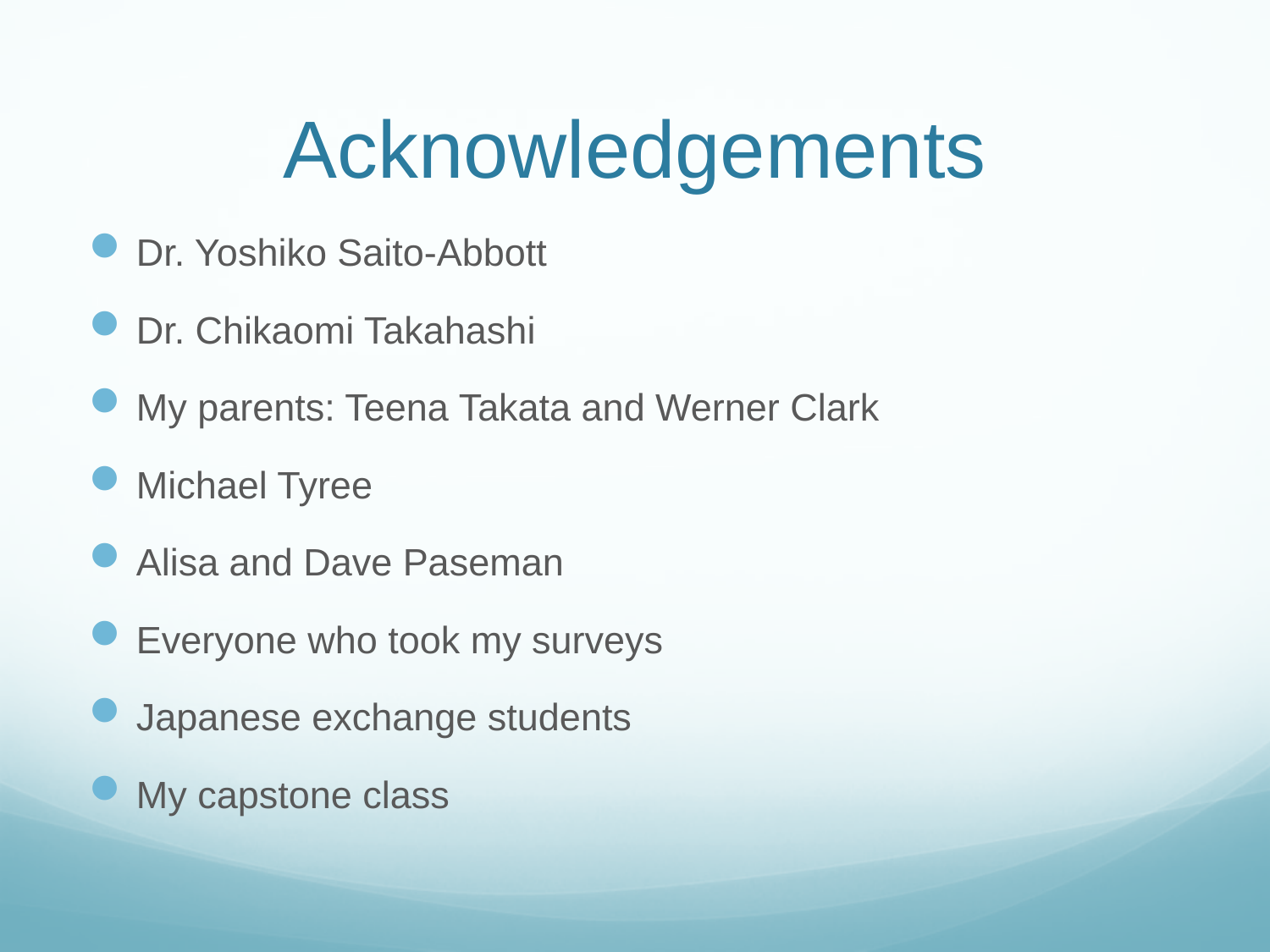

# Acknowledgements
Dr. Yoshiko Saito-Abbott
Dr. Chikaomi Takahashi
My parents: Teena Takata and Werner Clark
Michael Tyree
Alisa and Dave Paseman
Everyone who took my surveys
Japanese exchange students
My capstone class